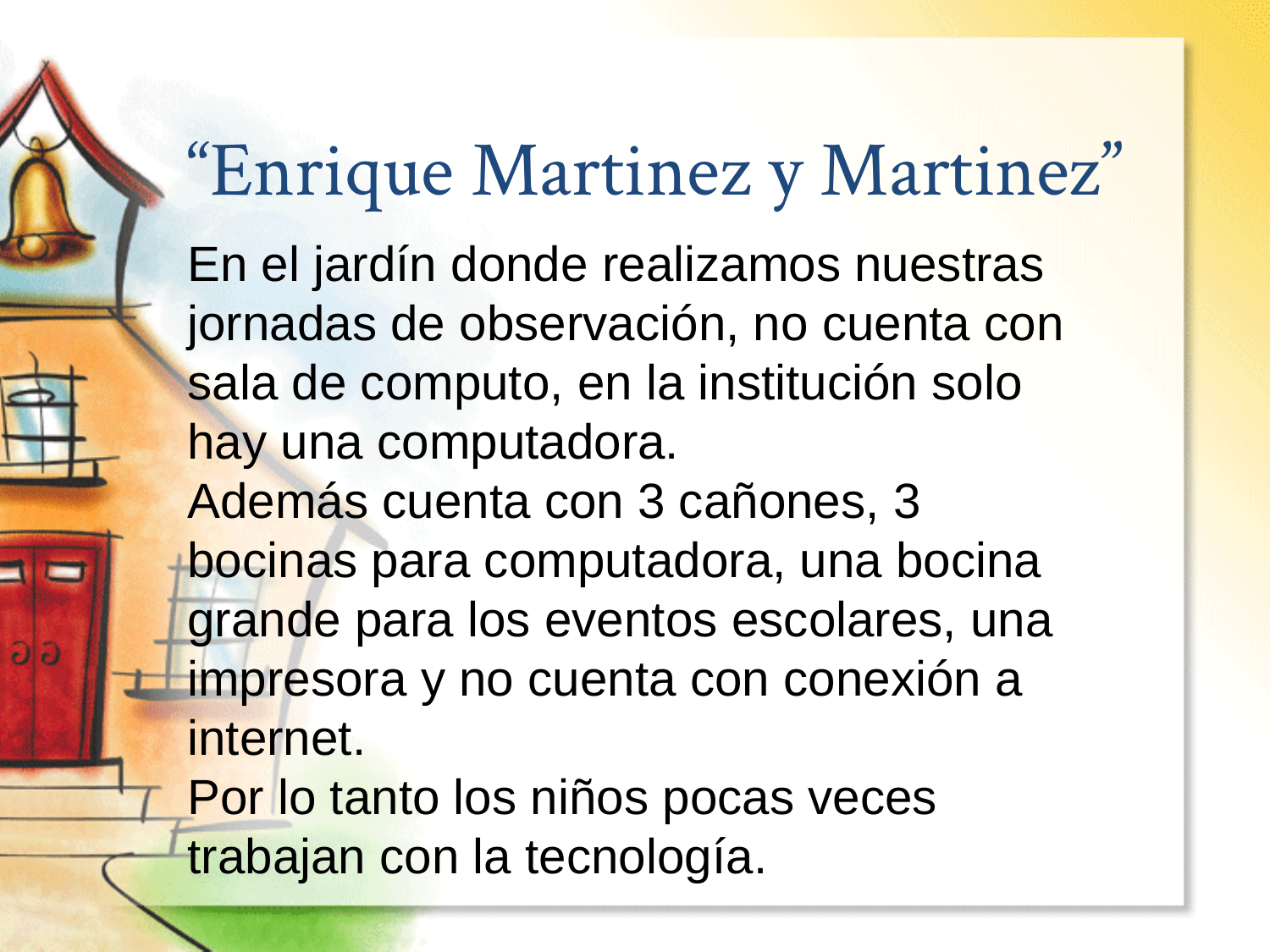

“Enrique Martinez y Martinez”
En el jardín donde realizamos nuestras jornadas de observación, no cuenta con sala de computo, en la institución solo hay una computadora.
Además cuenta con 3 cañones, 3 bocinas para computadora, una bocina grande para los eventos escolares, una impresora y no cuenta con conexión a internet.
Por lo tanto los niños pocas veces trabajan con la tecnología.